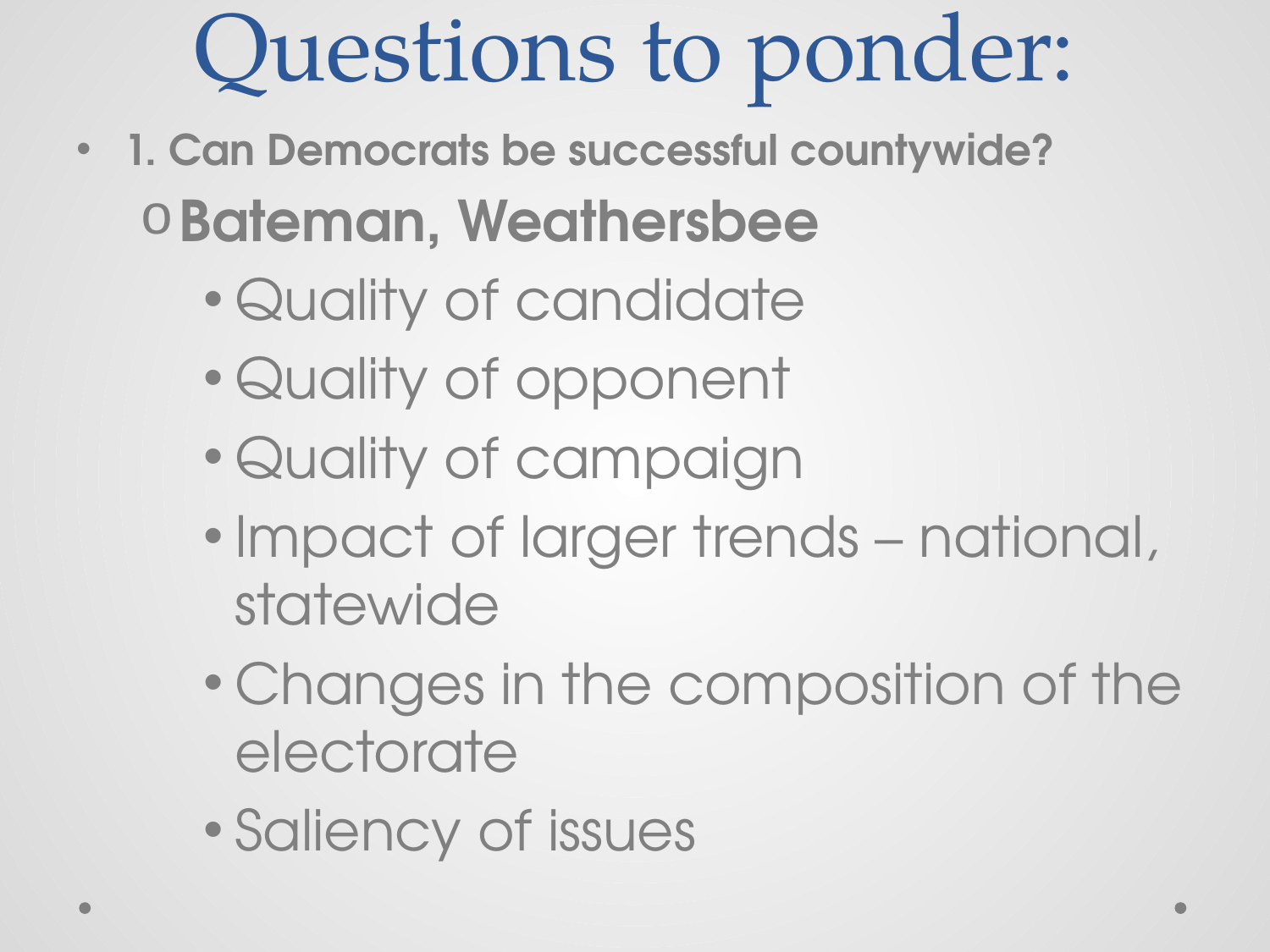

# Questions to ponder:
1. Can Democrats be successful countywide?
Bateman, Weathersbee
Quality of candidate
Quality of opponent
Quality of campaign
Impact of larger trends – national, statewide
Changes in the composition of the electorate
Saliency of issues